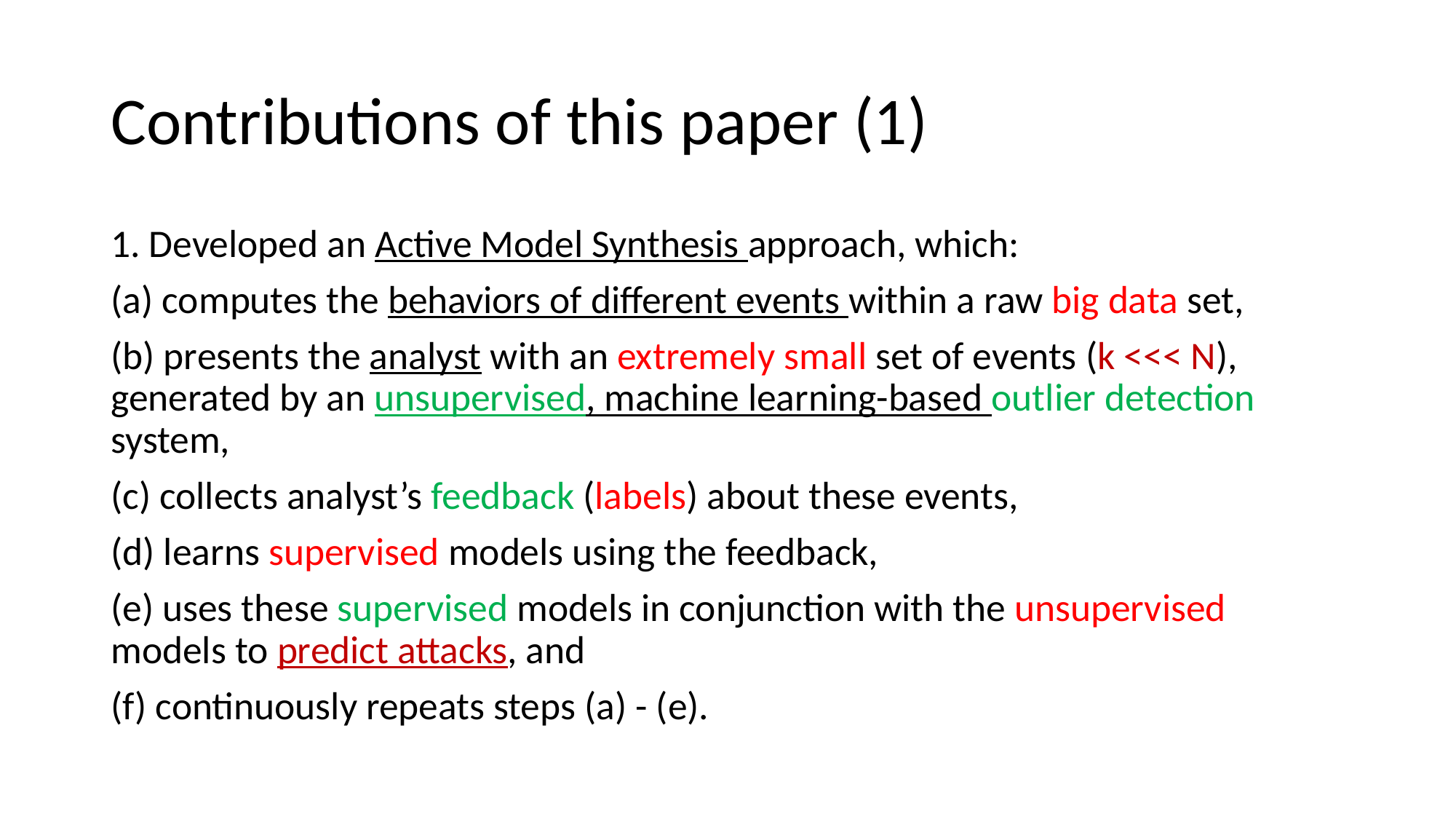

# Contributions of this paper (1)
1. Developed an Active Model Synthesis approach, which:
(a) computes the behaviors of different events within a raw big data set,
(b) presents the analyst with an extremely small set of events (k <<< N), generated by an unsupervised, machine learning-based outlier detection system,
(c) collects analyst’s feedback (labels) about these events,
(d) learns supervised models using the feedback,
(e) uses these supervised models in conjunction with the unsupervised models to predict attacks, and
(f) continuously repeats steps (a) - (e).